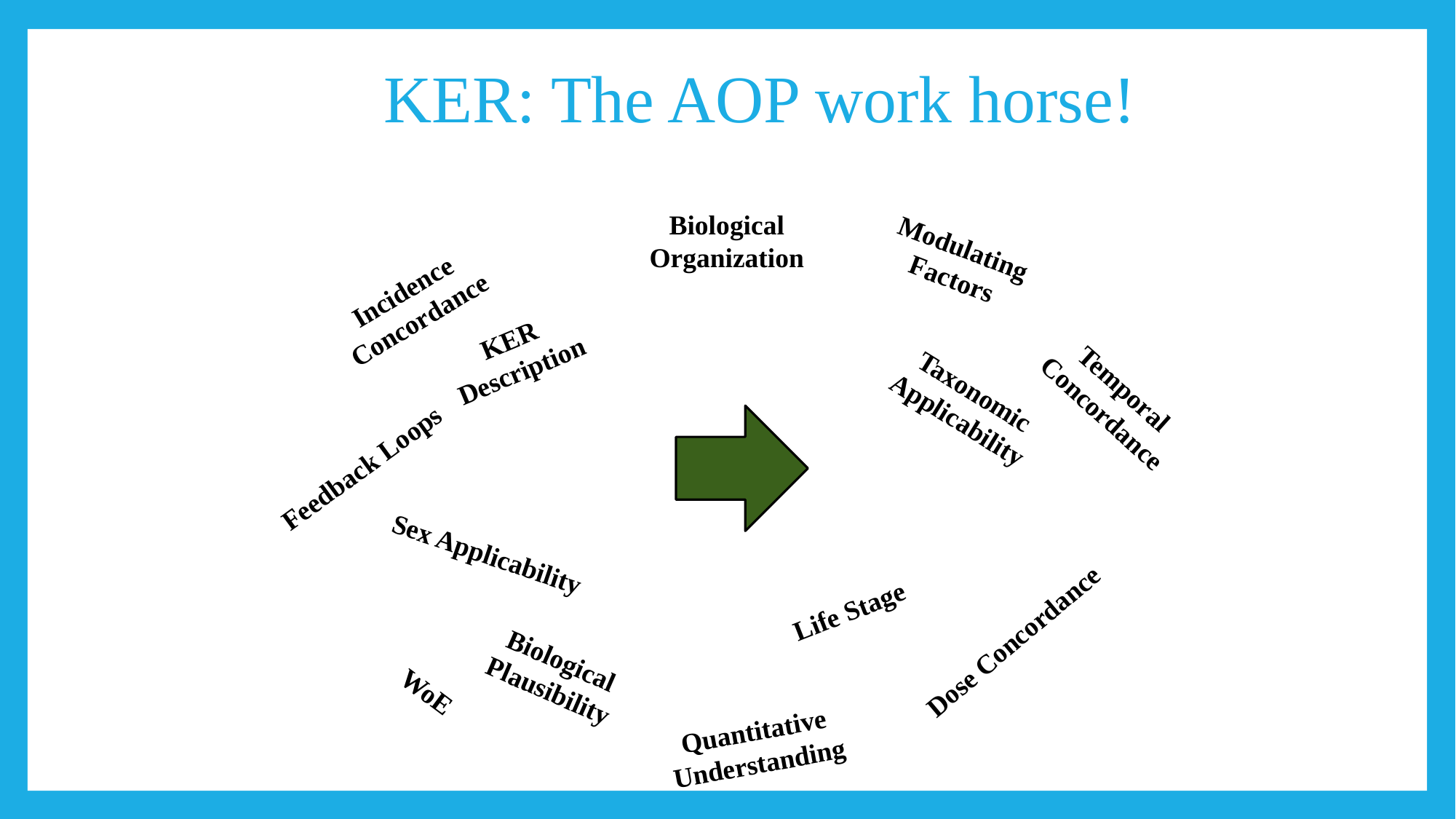

# KER: The AOP work horse!
Biological Organization
Modulating Factors
Incidence Concordance
KER
Description
Temporal Concordance
Taxonomic Applicability

Feedback Loops
Sex Applicability
Life Stage
Dose Concordance
Biological
Plausibility
WoE
Quantitative Understanding